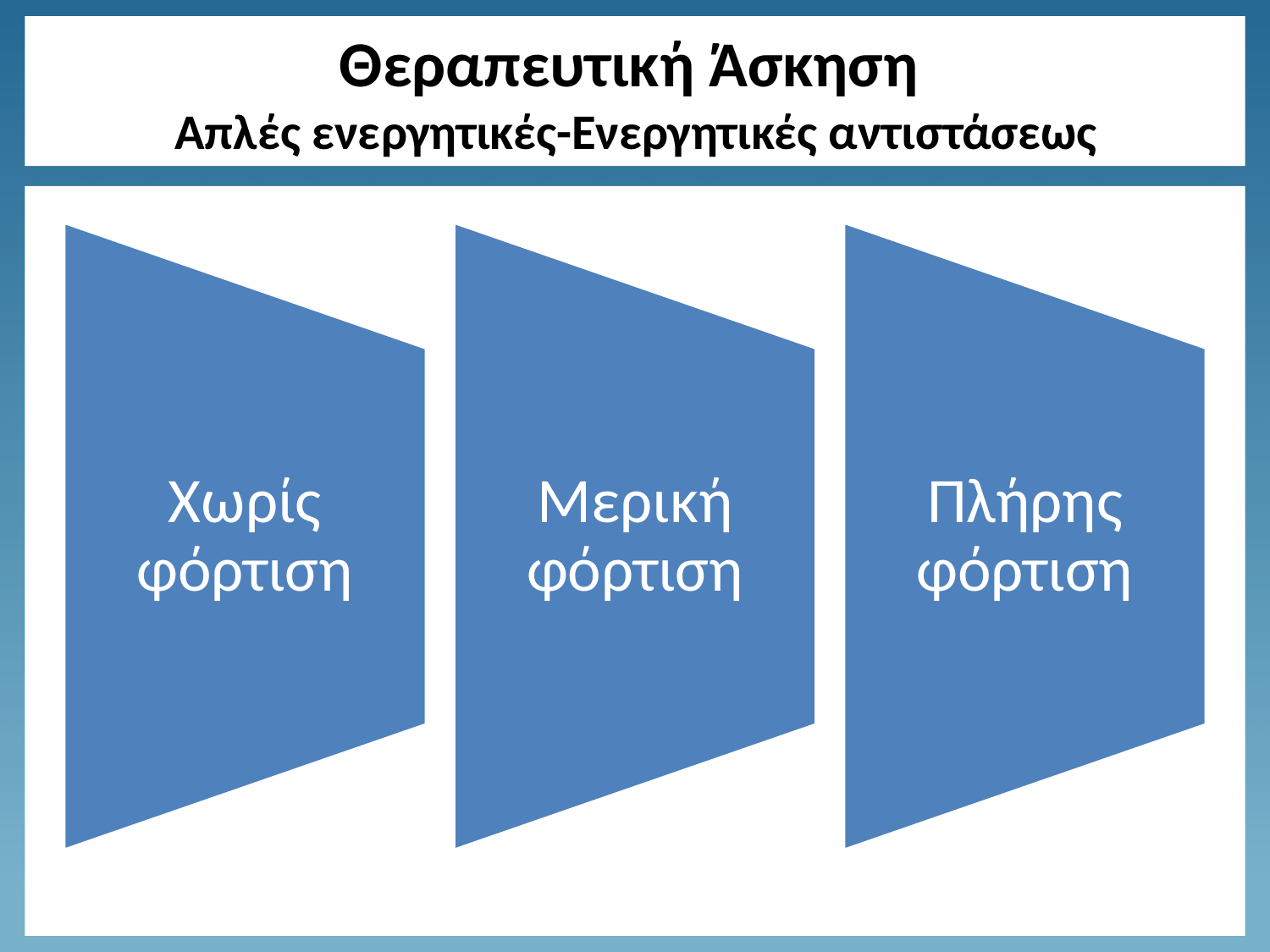

# Θεραπευτική Άσκηση Απλές ενεργητικές-Ενεργητικές αντιστάσεως
Χωρίς φόρτιση
Μερική φόρτιση
Πλήρης φόρτιση